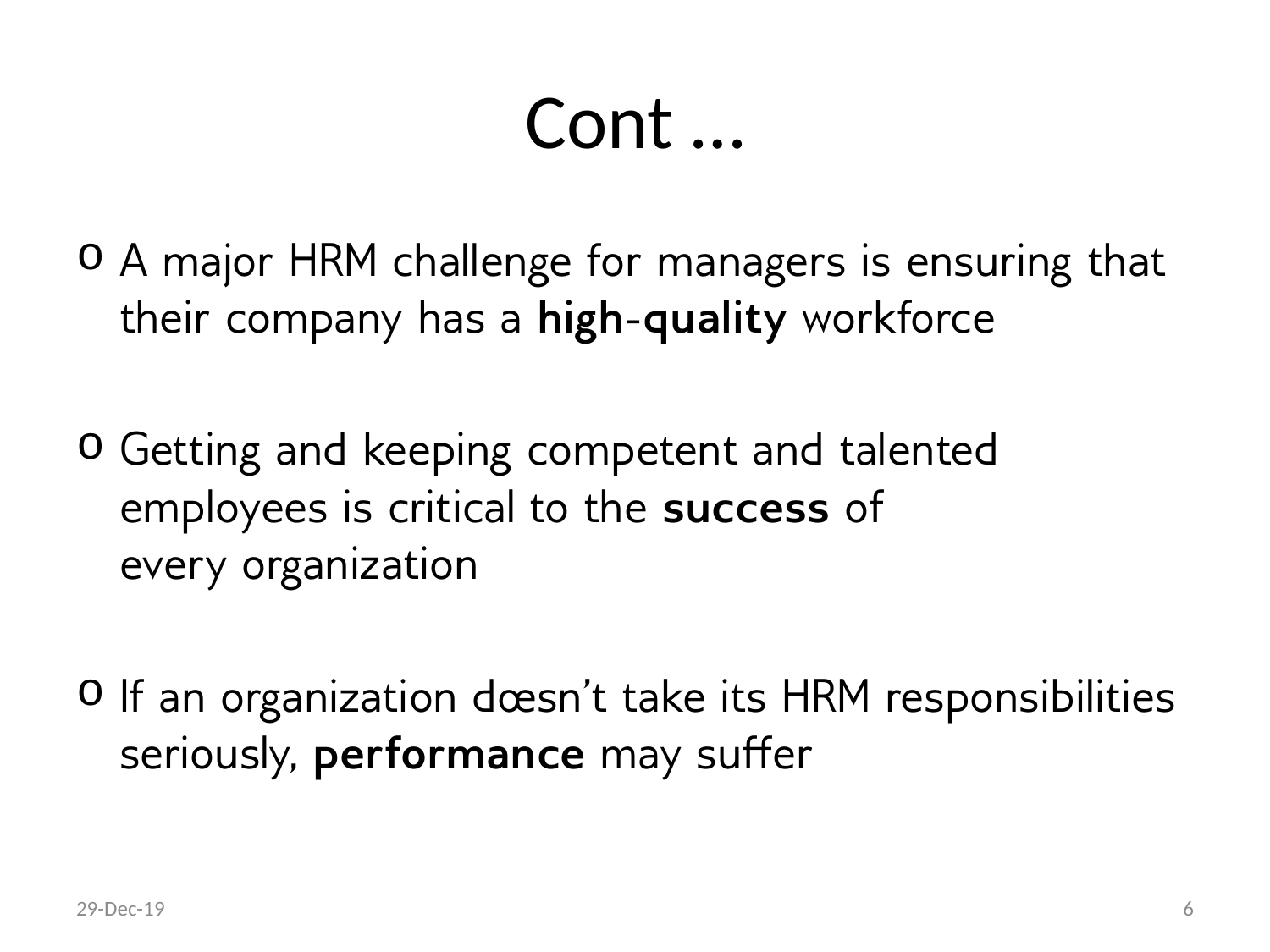

# Cont …
A major HRM challenge for managers is ensuring that their company has a high-quality workforce

Getting and keeping competent and talented employees is critical to the success of
every organization

If an organization doesn’t take its HRM responsibilities seriously, performance may suffer
29-Dec-19
6